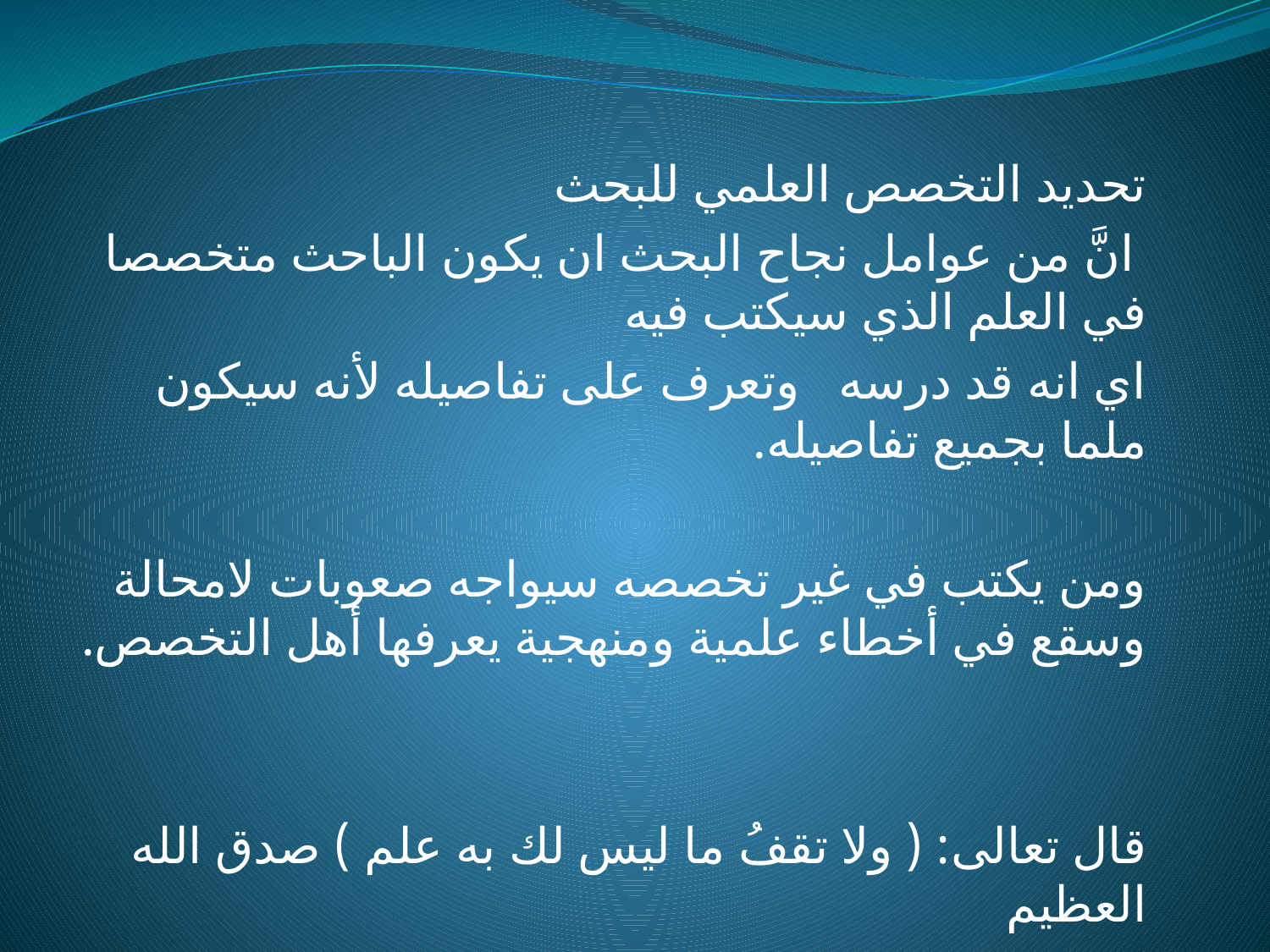

تحديد التخصص العلمي للبحث
 انَّ من عوامل نجاح البحث ان يكون الباحث متخصصا في العلم الذي سيكتب فيه
اي انه قد درسه   وتعرف على تفاصيله لأنه سيكون ملما بجميع تفاصيله.

ومن يكتب في غير تخصصه سيواجه صعوبات لامحالة  وسقع في أخطاء علمية ومنهجية يعرفها أهل التخصص.

قال تعالى: ( ولا تقفُ ما ليس لك به علم ) صدق الله العظيم
#